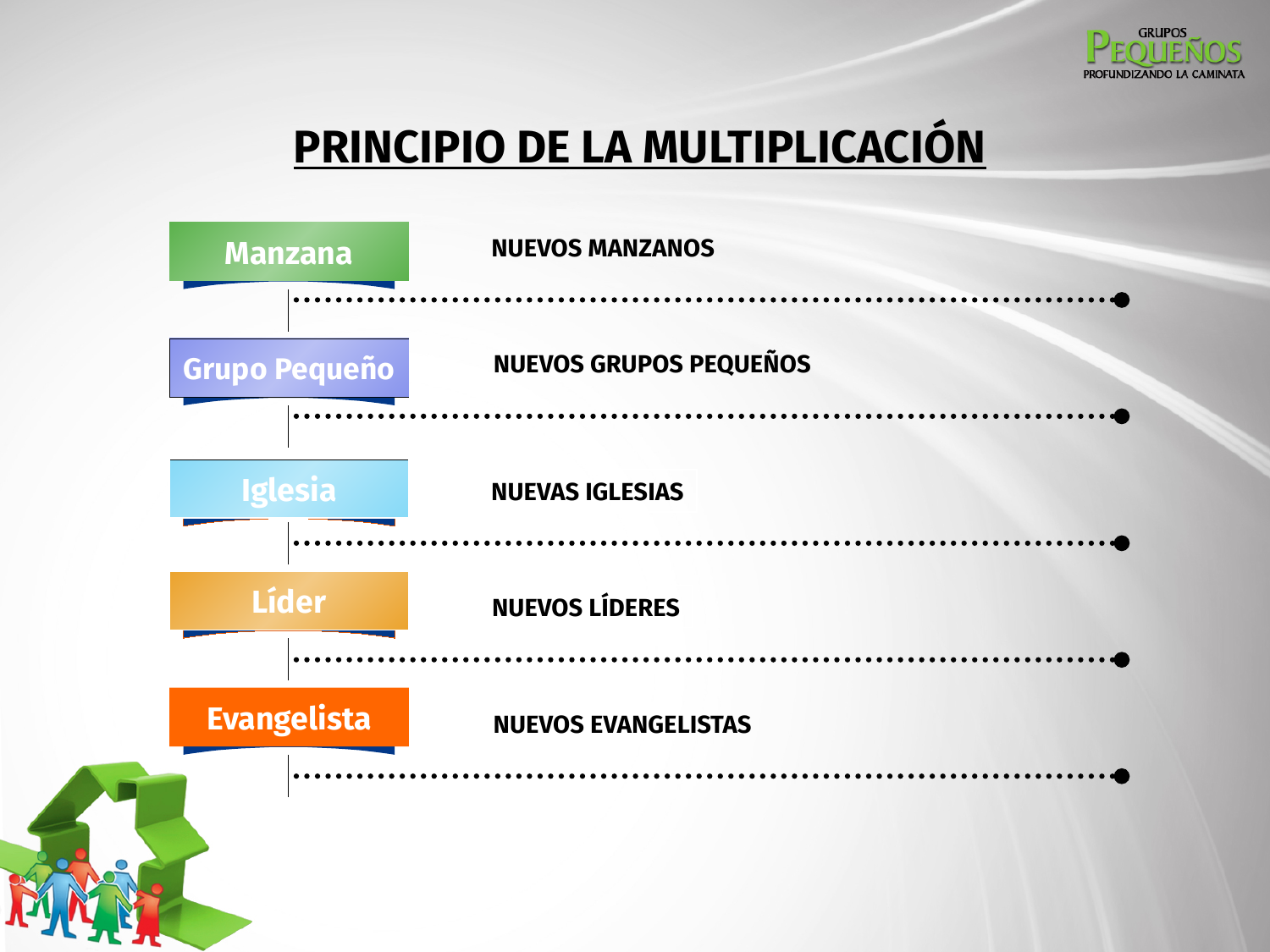

# PRINCIPIO DE LA MULTIPLICACIÓN
Manzana

NUEVOS MANZANOS

Grupo Pequeño

NUEVOS GRUPOS PEQUEÑOS

Iglesia

NUEVAS IGLESIAS

Líder

NUEVOS LÍDERES

Evangelista

NUEVOS EVANGELISTAS